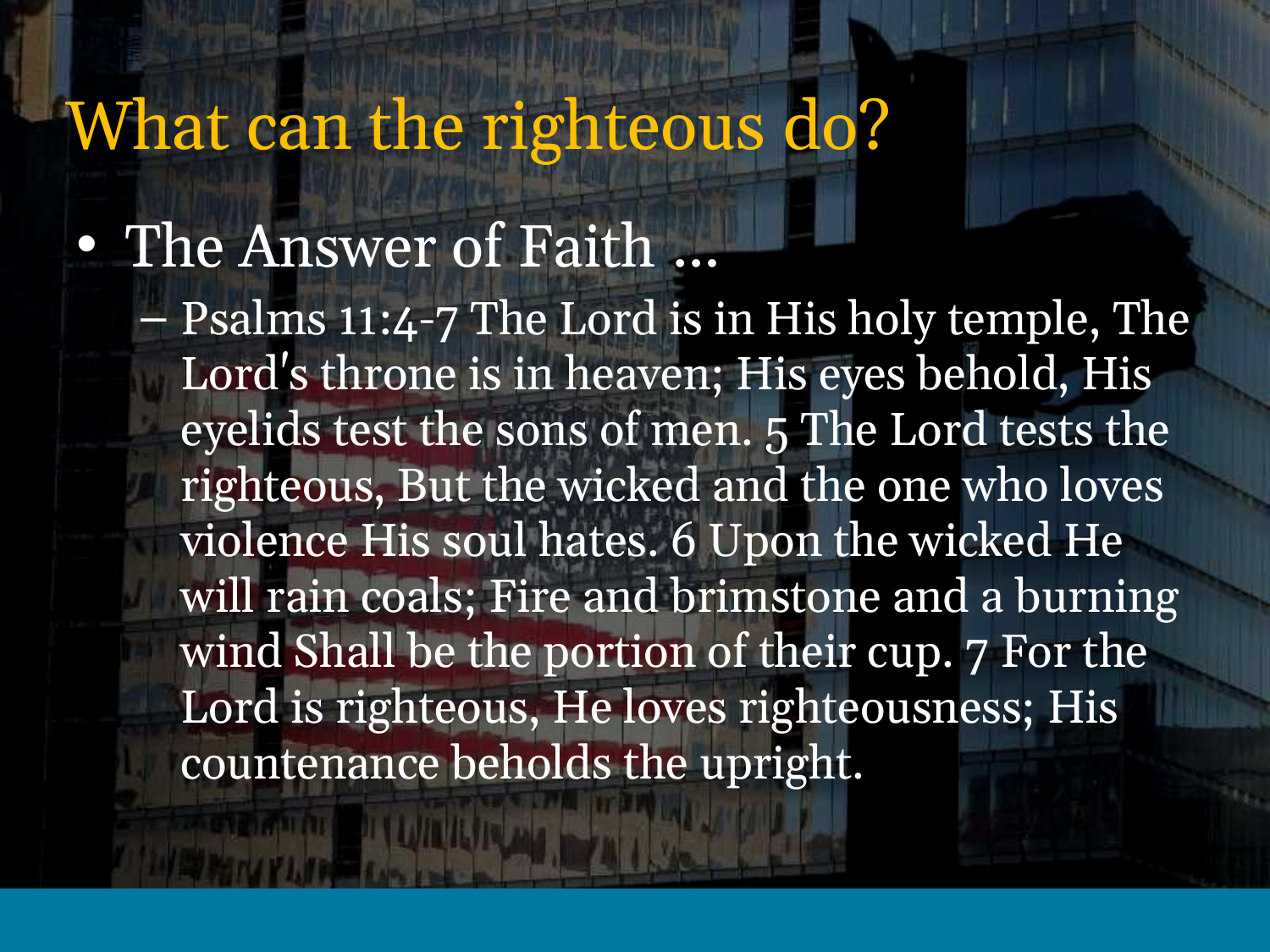

# What can the righteous do?
The Answer of Faith …
Psalms 11:4-7 The Lord is in His holy temple, The Lord's throne is in heaven; His eyes behold, His eyelids test the sons of men. 5 The Lord tests the righteous, But the wicked and the one who loves violence His soul hates. 6 Upon the wicked He will rain coals; Fire and brimstone and a burning wind Shall be the portion of their cup. 7 For the Lord is righteous, He loves righteousness; His countenance beholds the upright.